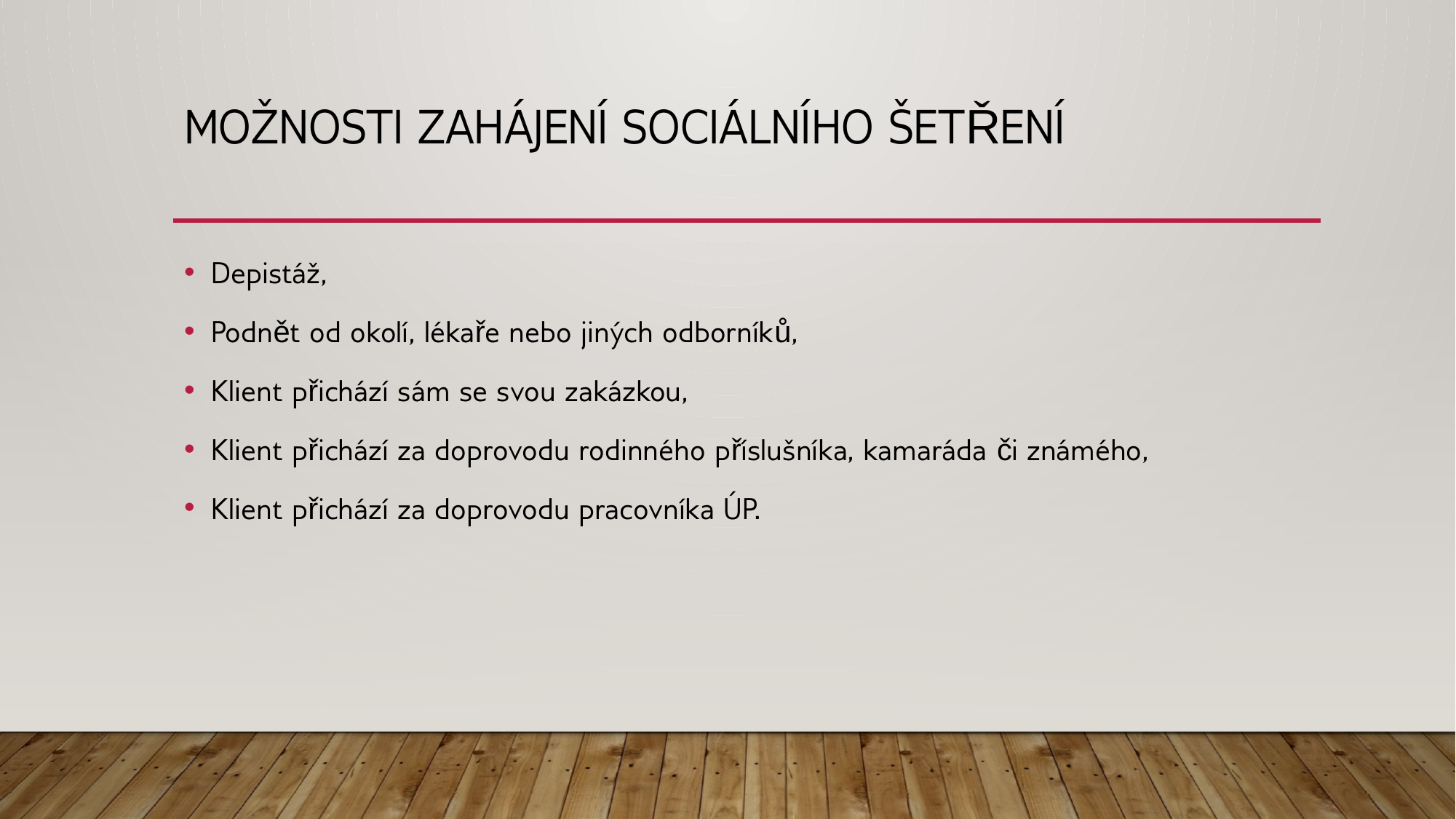

# Možnosti zahájení sociálního šetření
Depistáž,
Podnět od okolí, lékaře nebo jiných odborníků,
Klient přichází sám se svou zakázkou,
Klient přichází za doprovodu rodinného příslušníka, kamaráda či známého,
Klient přichází za doprovodu pracovníka ÚP.